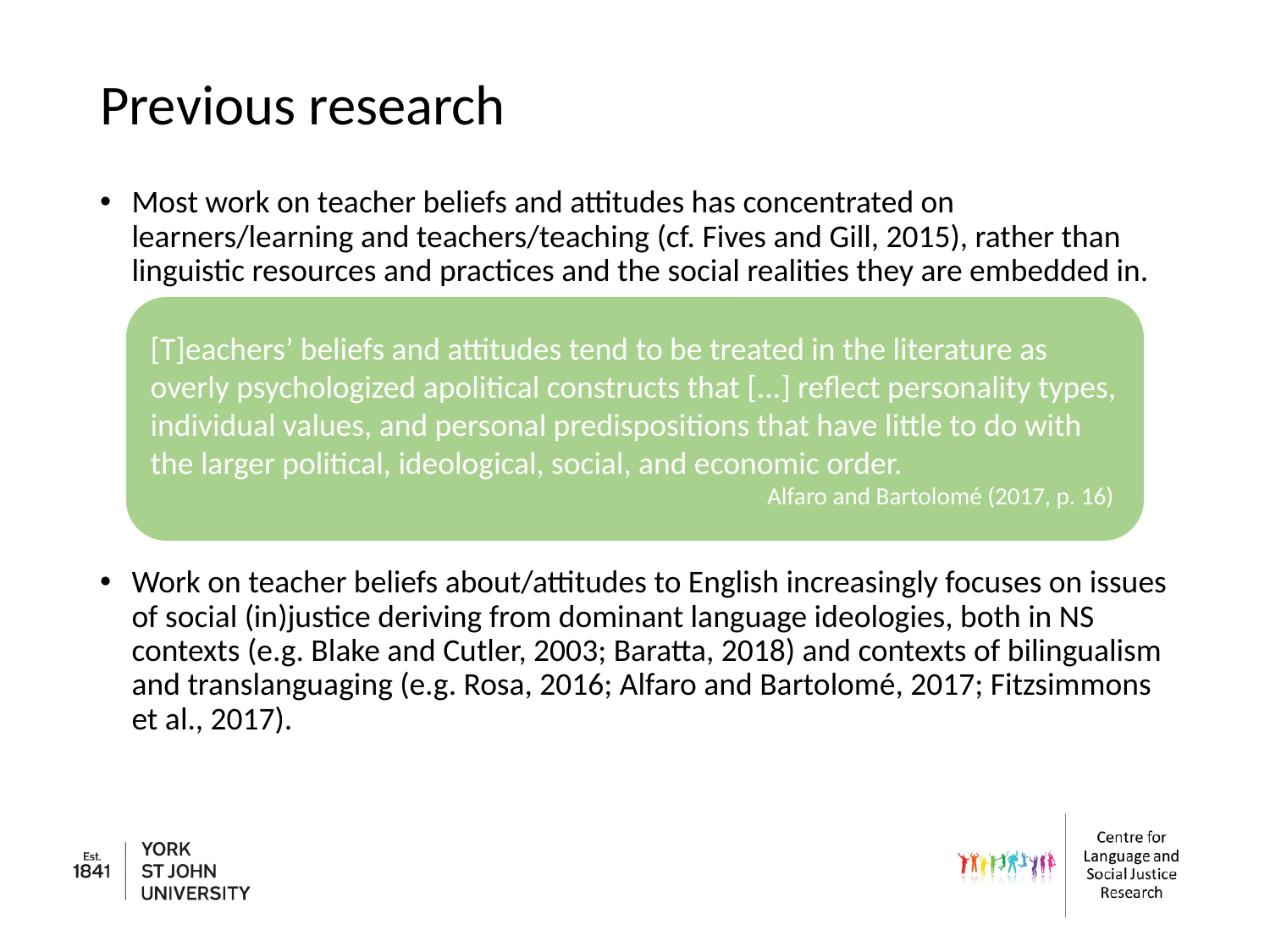

# Previous research
Most work on teacher beliefs and attitudes has concentrated on learners/learning and teachers/teaching (cf. Fives and Gill, 2015), rather than linguistic resources and practices and the social realities they are embedded in.

Work on teacher beliefs about/attitudes to English increasingly focuses on issues of social (in)justice deriving from dominant language ideologies, both in NS contexts (e.g. Blake and Cutler, 2003; Baratta, 2018) and contexts of bilingualism and translanguaging (e.g. Rosa, 2016; Alfaro and Bartolomé, 2017; Fitzsimmons et al., 2017).
[T]eachers’ beliefs and attitudes tend to be treated in the literature as overly psychologized apolitical constructs that [...] reflect personality types, individual values, and personal predispositions that have little to do with the larger political, ideological, social, and economic order.
Alfaro and Bartolomé (2017, p. 16)